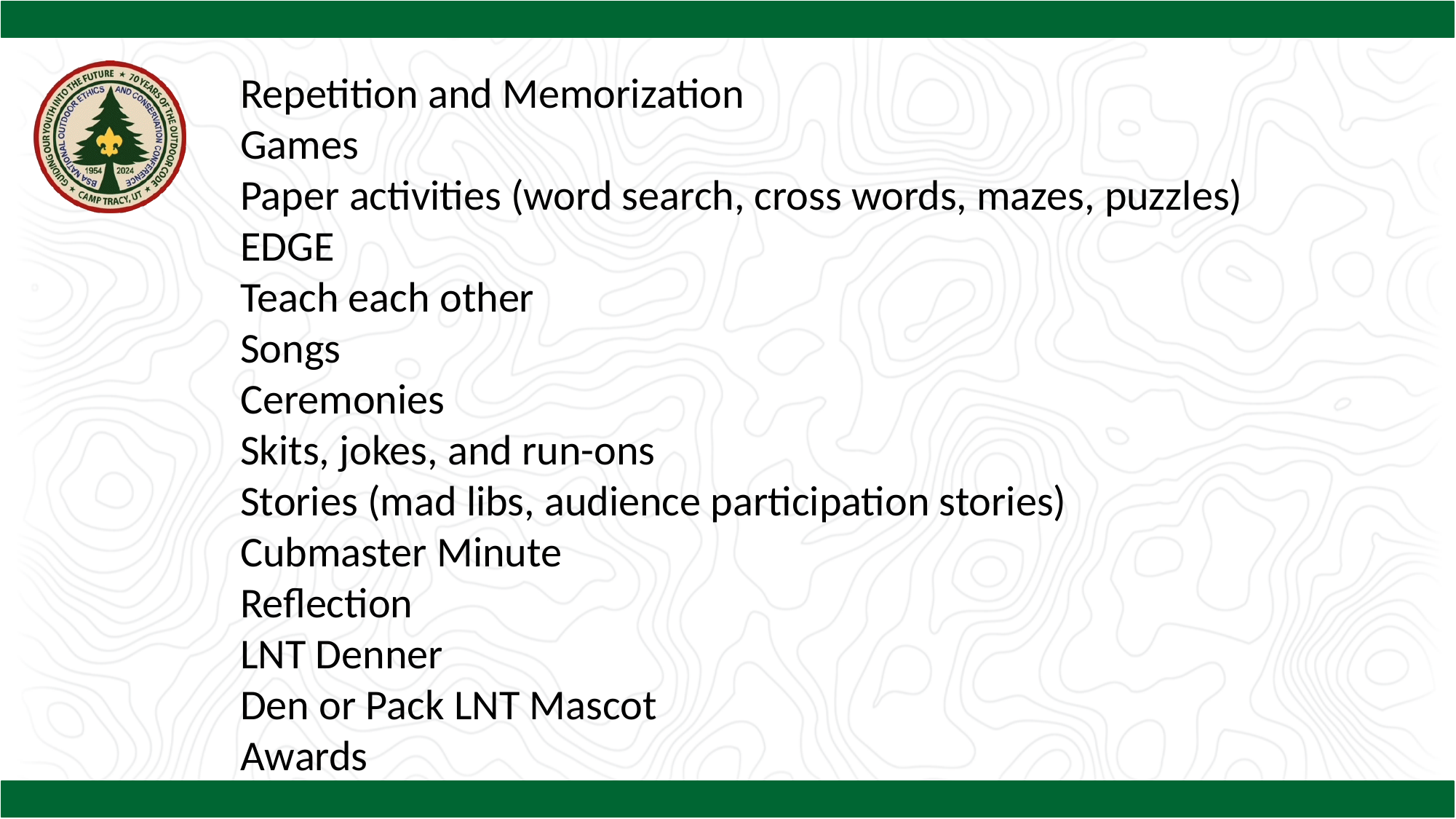

Repetition and Memorization
Games
Paper activities (word search, cross words, mazes, puzzles)
EDGE
Teach each other
Songs
Ceremonies
Skits, jokes, and run-ons
Stories (mad libs, audience participation stories)
Cubmaster Minute
Reflection
LNT Denner
Den or Pack LNT Mascot
Awards